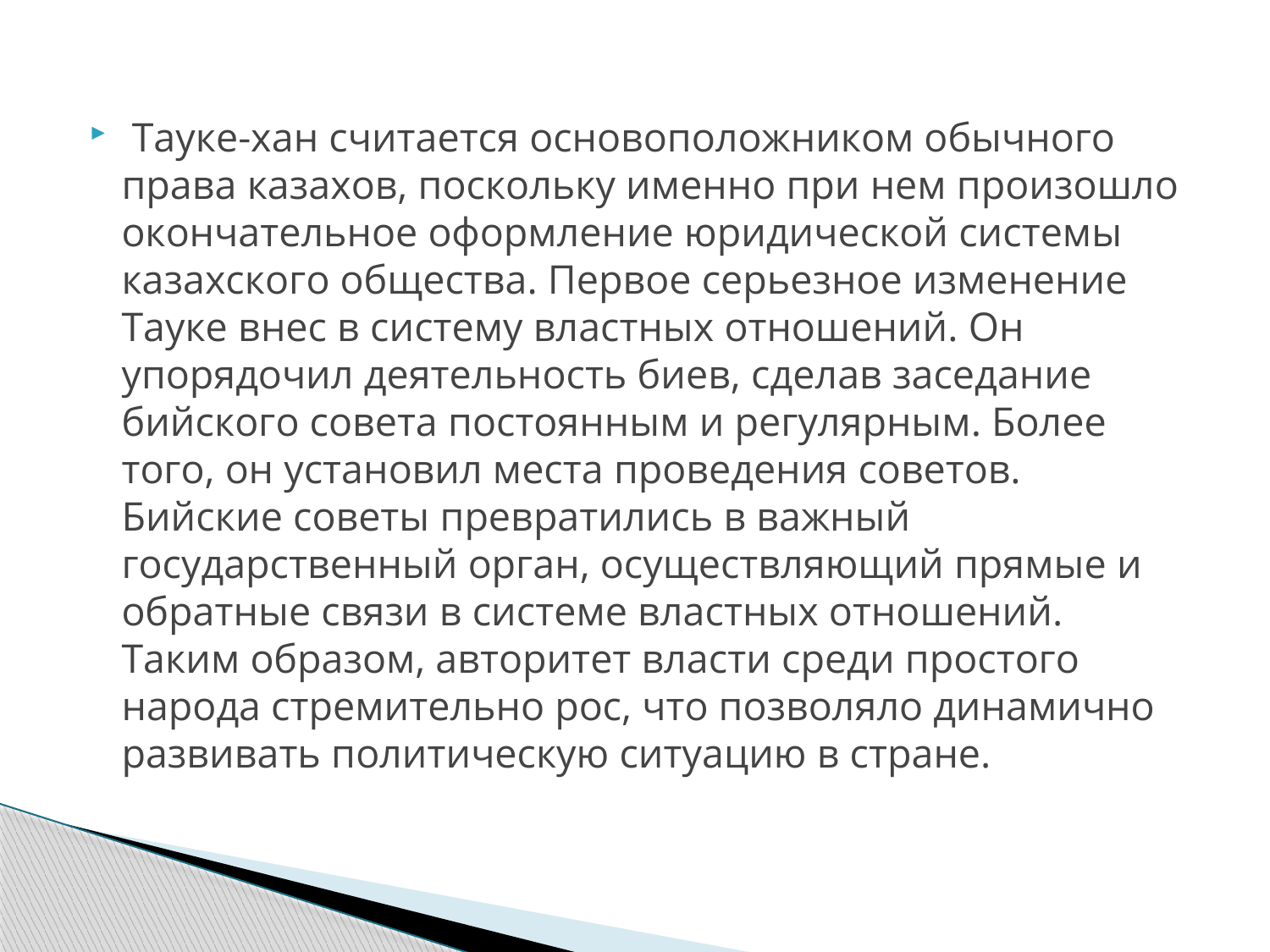

Тауке-хан считается основоположником обычного права казахов, поскольку именно при нем произошло окончательное оформление юридической системы казахского общества. Первое серьезное изменение Тауке внес в систему властных отношений. Он упорядочил деятельность биев, сделав заседание бийского совета постоянным и регулярным. Более того, он установил места проведения советов. Бийские советы превратились в важный государственный орган, осуществляющий прямые и обратные связи в системе властных отношений. Таким образом, авторитет власти среди простого народа стремительно рос, что позволяло динамично развивать политическую ситуацию в стране.